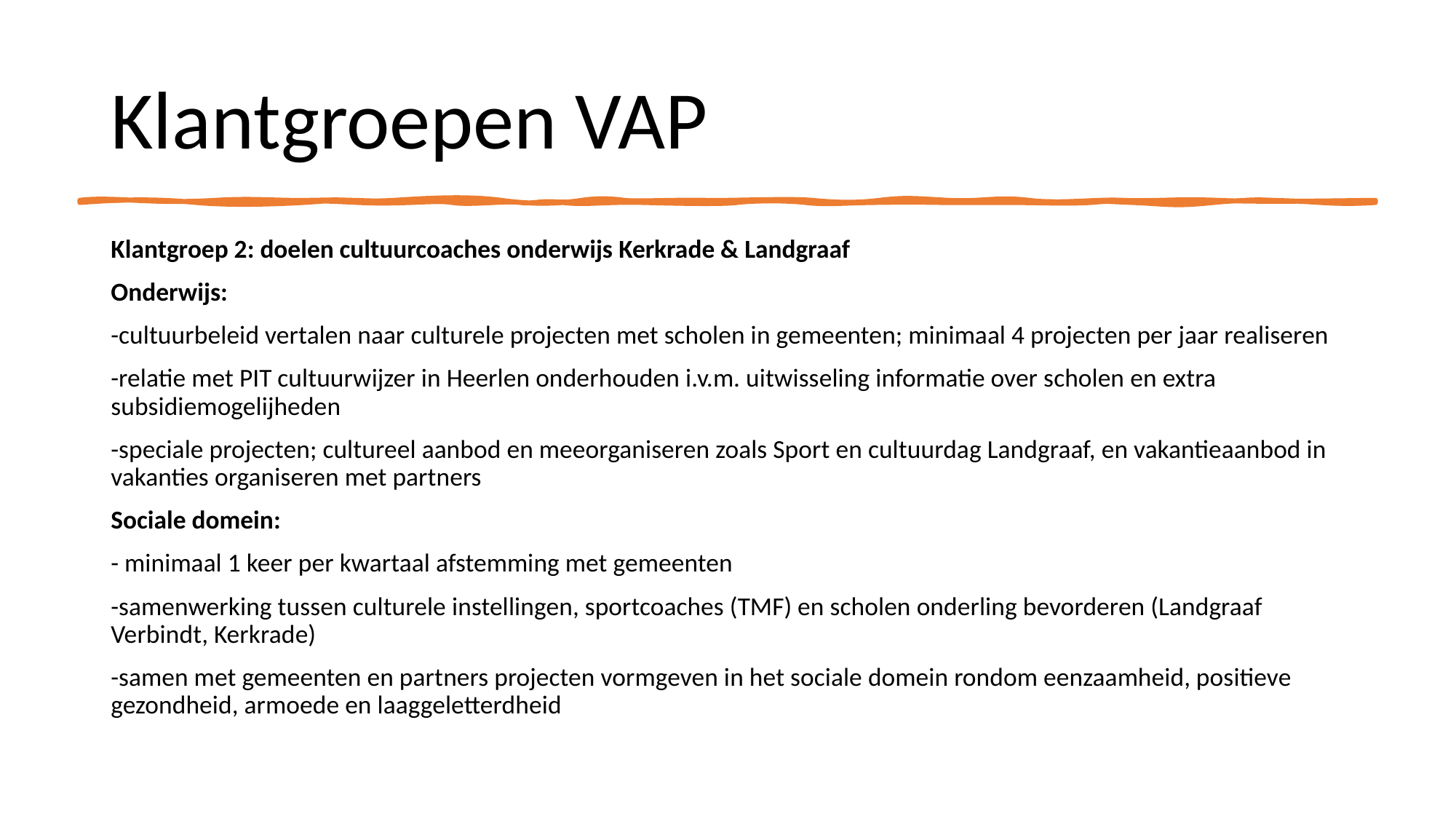

# Klantgroepen VAP

Klantgroep 2: doelen cultuurcoaches onderwijs Kerkrade & Landgraaf
Onderwijs:
-cultuurbeleid vertalen naar culturele projecten met scholen in gemeenten; minimaal 4 projecten per jaar realiseren
-relatie met PIT cultuurwijzer in Heerlen onderhouden i.v.m. uitwisseling informatie over scholen en extra subsidiemogelijheden
-speciale projecten; cultureel aanbod en meeorganiseren zoals Sport en cultuurdag Landgraaf, en vakantieaanbod in vakanties organiseren met partners
Sociale domein:
- minimaal 1 keer per kwartaal afstemming met gemeenten
-samenwerking tussen culturele instellingen, sportcoaches (TMF) en scholen onderling bevorderen (Landgraaf Verbindt, Kerkrade)
-samen met gemeenten en partners projecten vormgeven in het sociale domein rondom eenzaamheid, positieve gezondheid, armoede en laaggeletterdheid